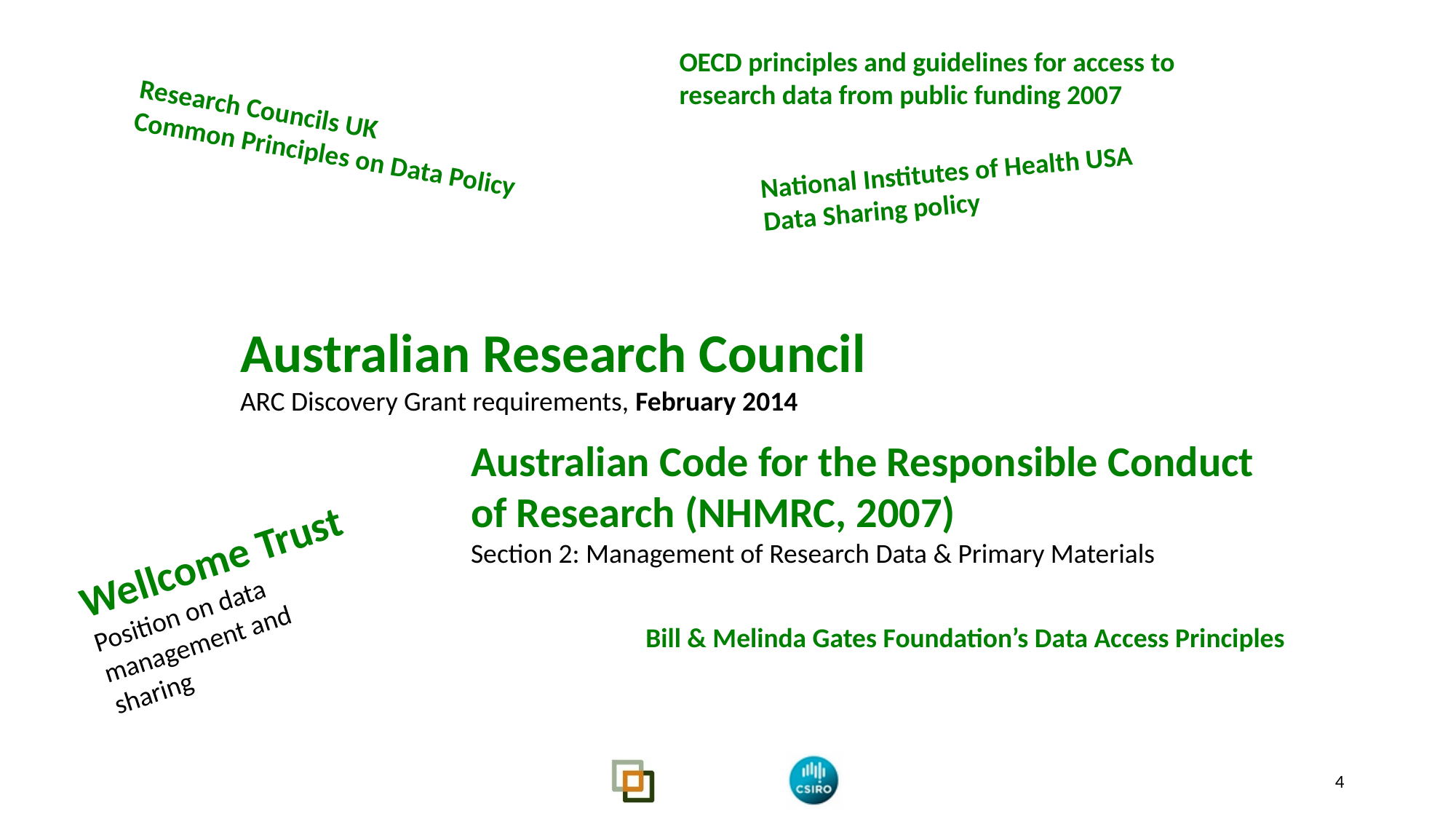

OECD principles and guidelines for access to research data from public funding 2007
Research Councils UK
Common Principles on Data Policy
National Institutes of Health USA Data Sharing policy
Australian Research Council
ARC Discovery Grant requirements, February 2014
Australian Code for the Responsible Conduct of Research (NHMRC, 2007)
Section 2: Management of Research Data & Primary Materials
Wellcome Trust
Position on data management and sharing
Bill & Melinda Gates Foundation’s Data Access Principles
4